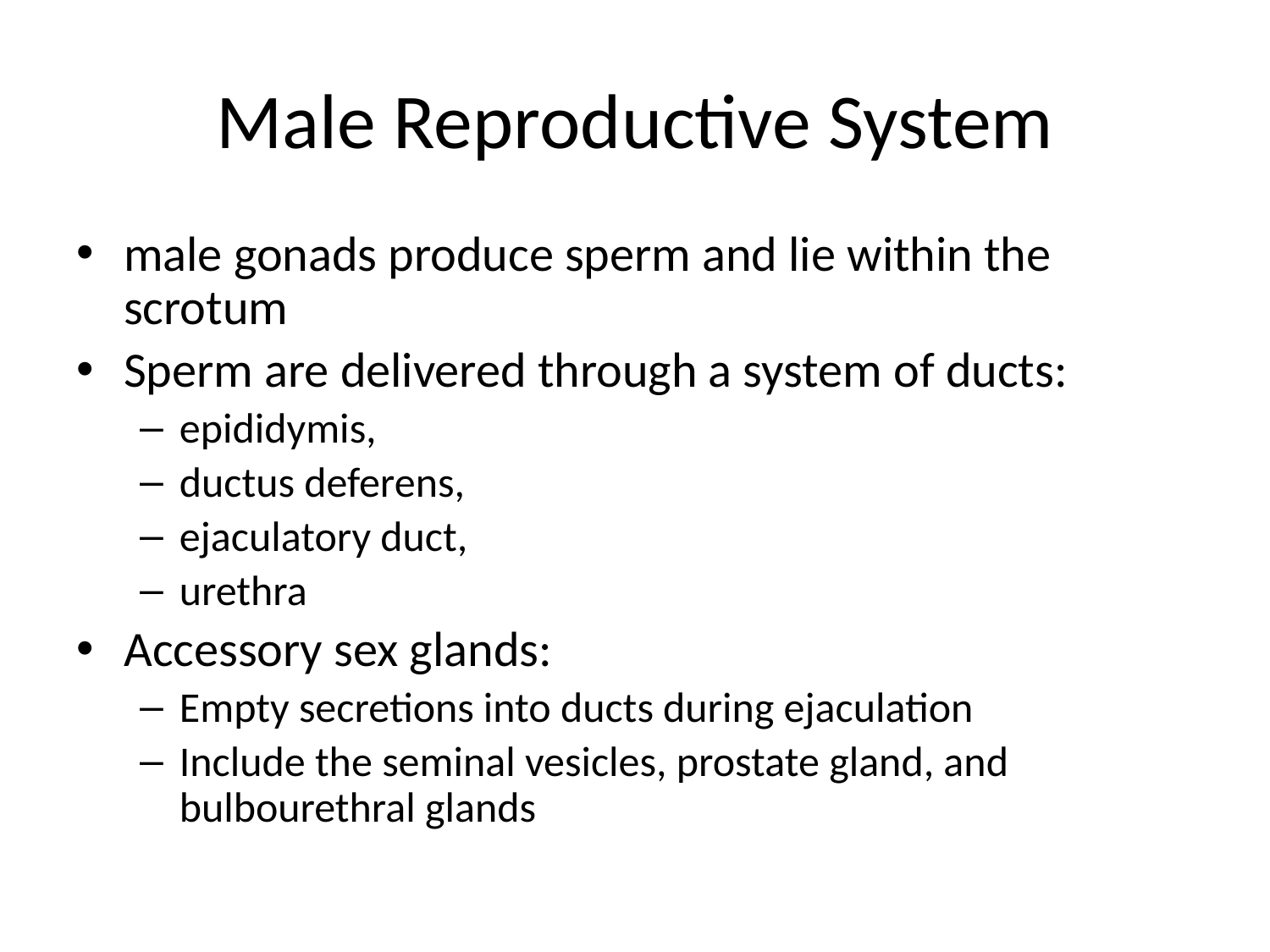

# Male Reproductive System
male gonads produce sperm and lie within the scrotum
Sperm are delivered through a system of ducts:
epididymis,
ductus deferens,
ejaculatory duct,
urethra
Accessory sex glands:
Empty secretions into ducts during ejaculation
Include the seminal vesicles, prostate gland, and bulbourethral glands